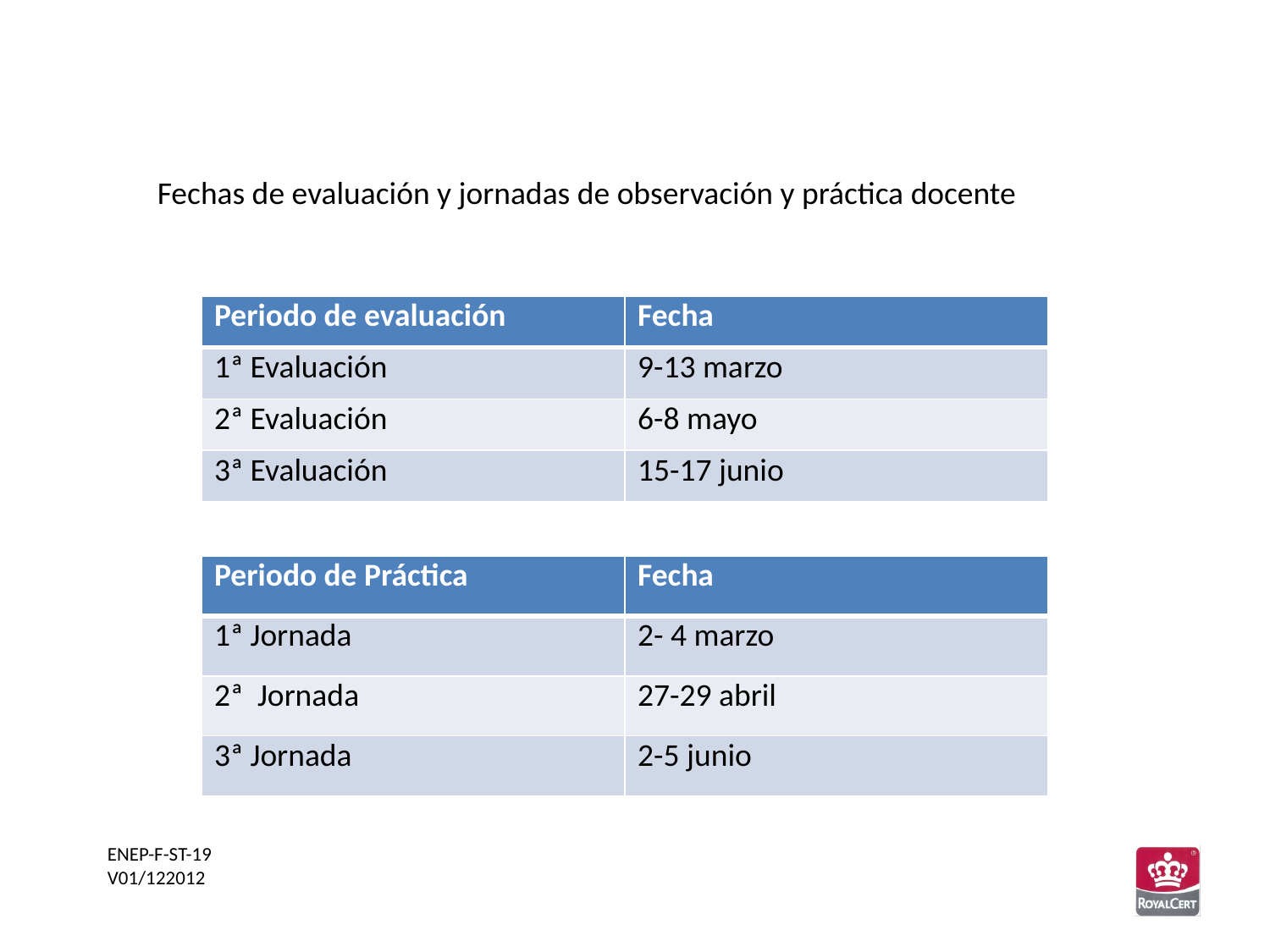

Fechas de evaluación y jornadas de observación y práctica docente
| Periodo de evaluación | Fecha |
| --- | --- |
| 1ª Evaluación | 9-13 marzo |
| 2ª Evaluación | 6-8 mayo |
| 3ª Evaluación | 15-17 junio |
| Periodo de Práctica | Fecha |
| --- | --- |
| 1ª Jornada | 2- 4 marzo |
| 2ª Jornada | 27-29 abril |
| 3ª Jornada | 2-5 junio |